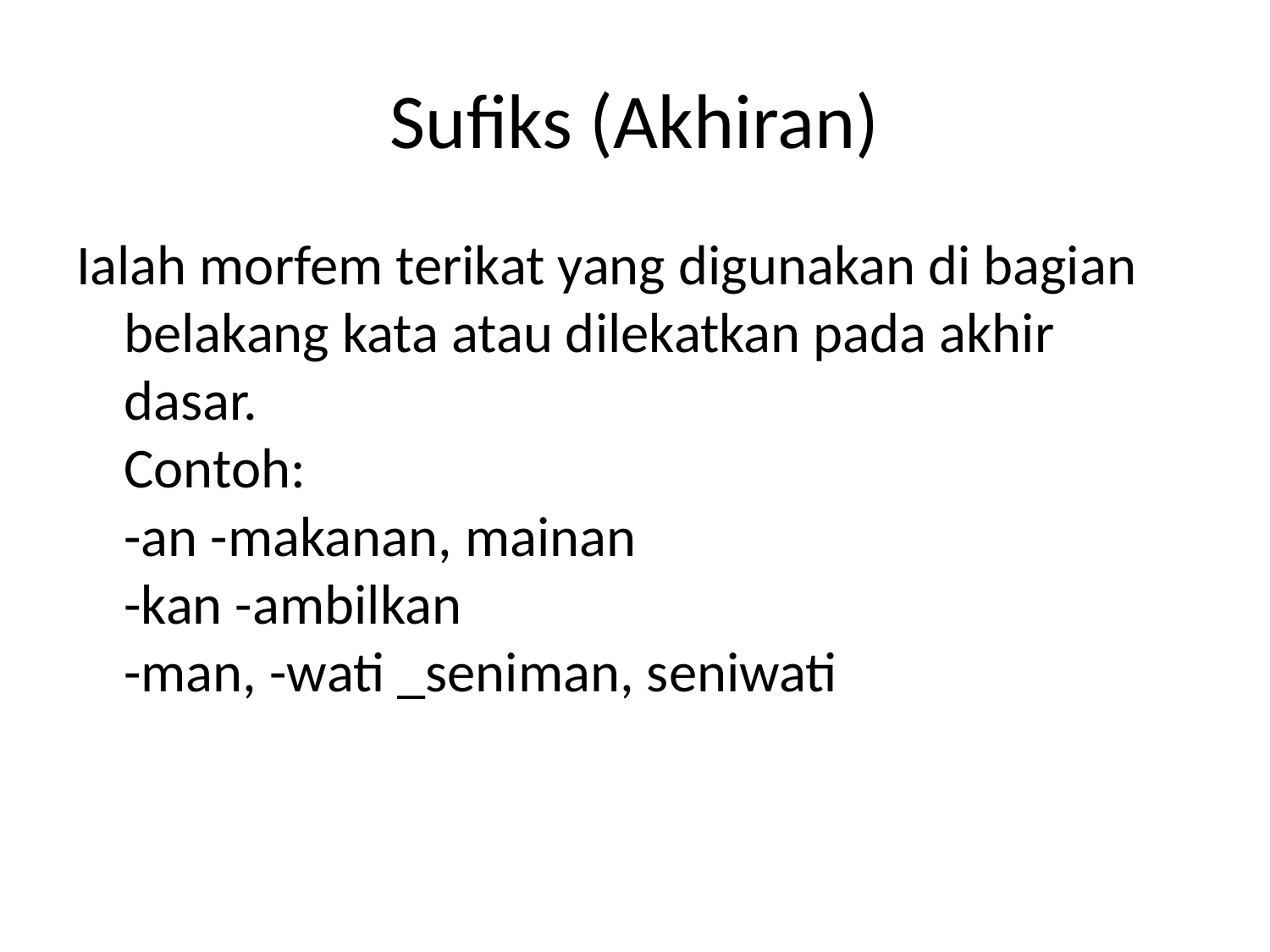

# Sufiks (Akhiran)
Ialah morfem terikat yang digunakan di bagian belakang kata atau dilekatkan pada akhir dasar.
Contoh:
-an -makanan, mainan
-kan -ambilkan
-man, -wati _seniman, seniwati